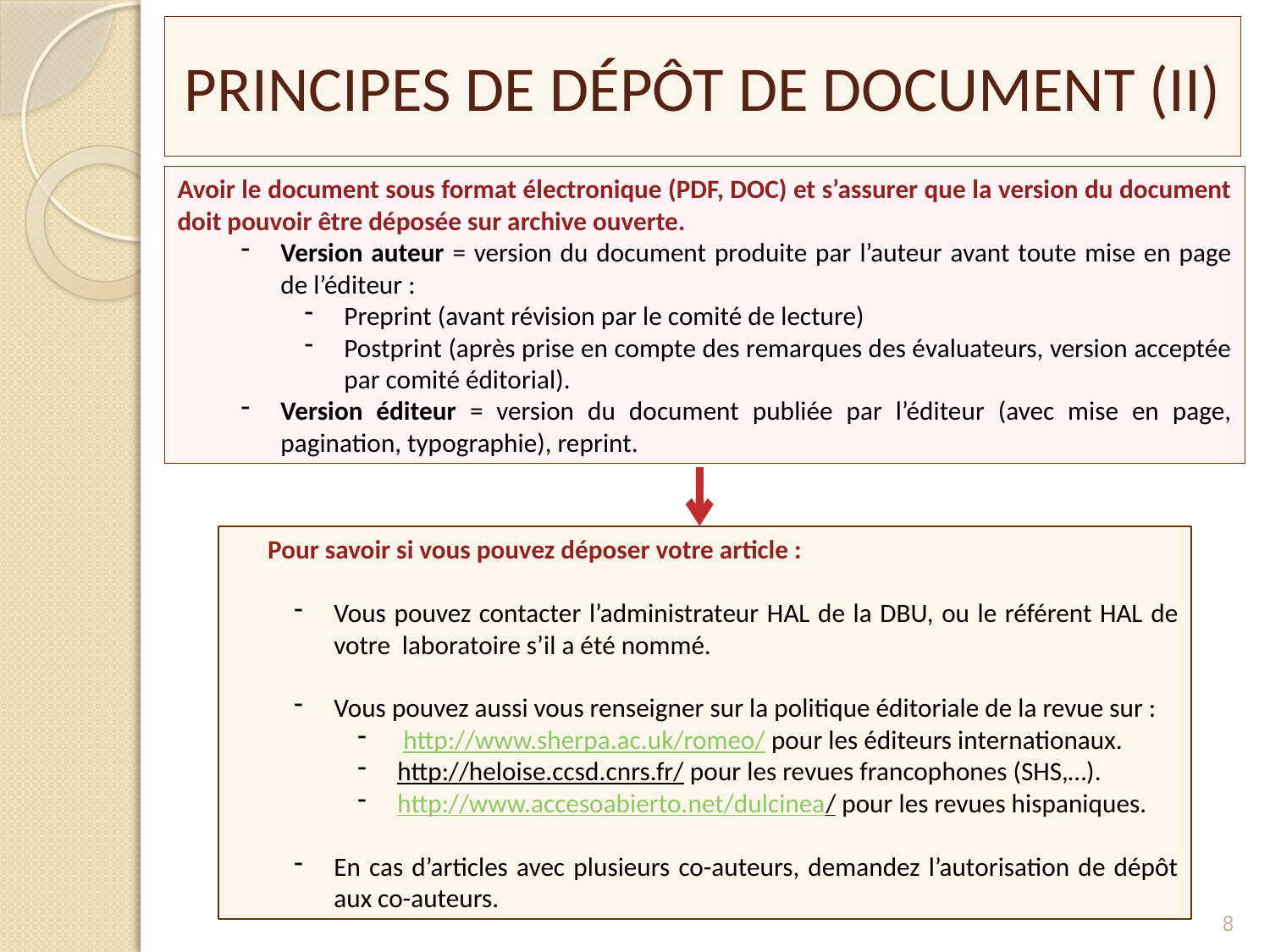

# PRINCIPES DE DÉPÔT DE DOCUMENT (II)
Avoir le document sous format électronique (PDF, DOC) et s’assurer que la version du document doit pouvoir être déposée sur archive ouverte.
Version auteur = version du document produite par l’auteur avant toute mise en page de l’éditeur :
Preprint (avant révision par le comité de lecture)
Postprint (après prise en compte des remarques des évaluateurs, version acceptée par comité éditorial).
Version éditeur = version du document publiée par l’éditeur (avec mise en page, pagination, typographie), reprint.
Pour savoir si vous pouvez déposer votre article :

Vous pouvez contacter l’administrateur HAL de la DBU, ou le référent HAL de votre  laboratoire s’il a été nommé.

Vous pouvez aussi vous renseigner sur la politique éditoriale de la revue sur :
 http://www.sherpa.ac.uk/romeo/ pour les éditeurs internationaux.
http://heloise.ccsd.cnrs.fr/ pour les revues francophones (SHS,…).
http://www.accesoabierto.net/dulcinea/ pour les revues hispaniques.

En cas d’articles avec plusieurs co-auteurs, demandez l’autorisation de dépôt aux co-auteurs.
8